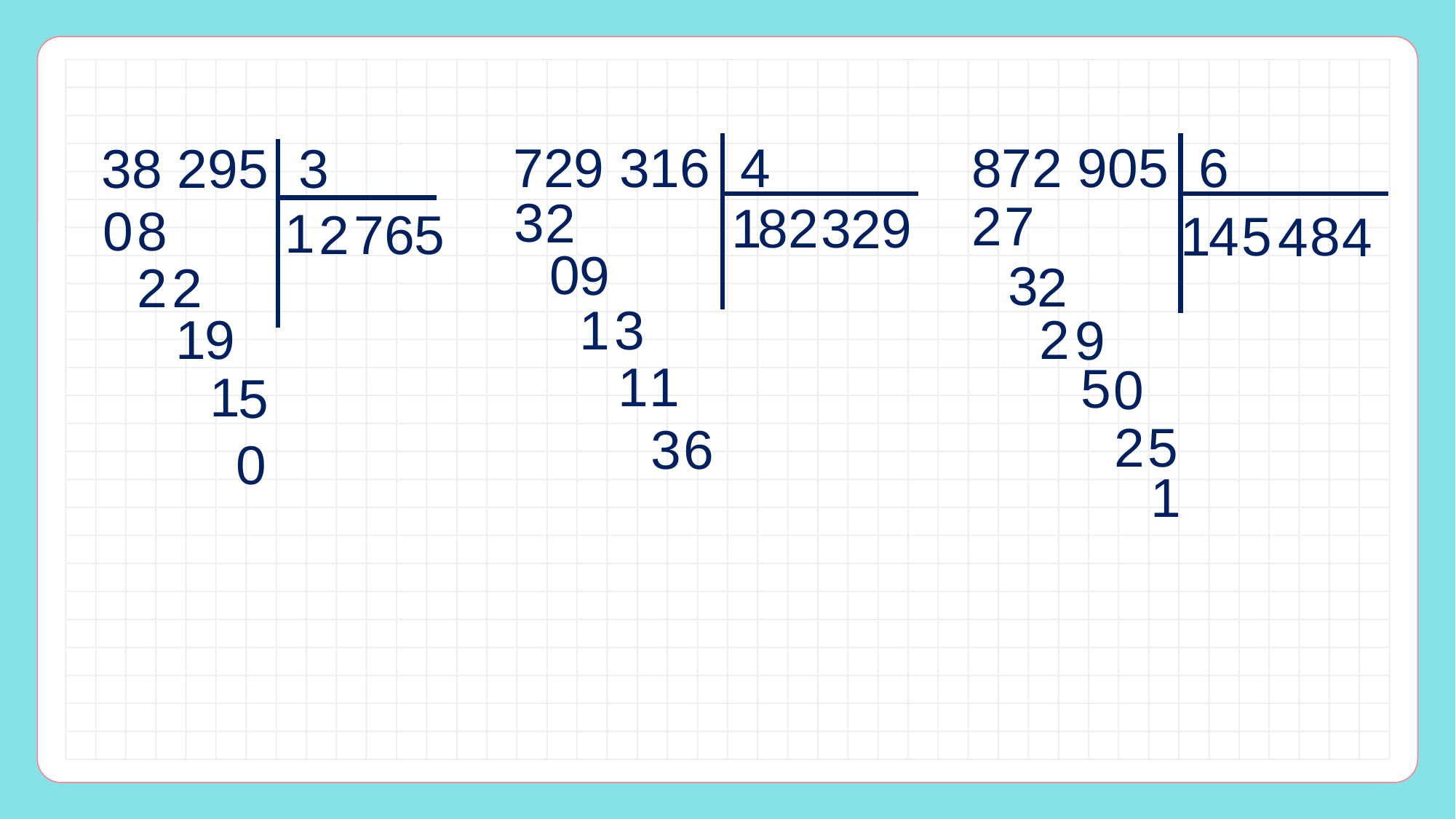

729 316  4
872 905  6
38 295  3
3
2
2
7
1
8
2
3
9
2
0
8
1
2
7
6
5
1
4
5
8
4
4
0
9
3
2
2
2
1
3
1
9
2
9
1
1
5
0
1
5
2
5
3
6
0
1